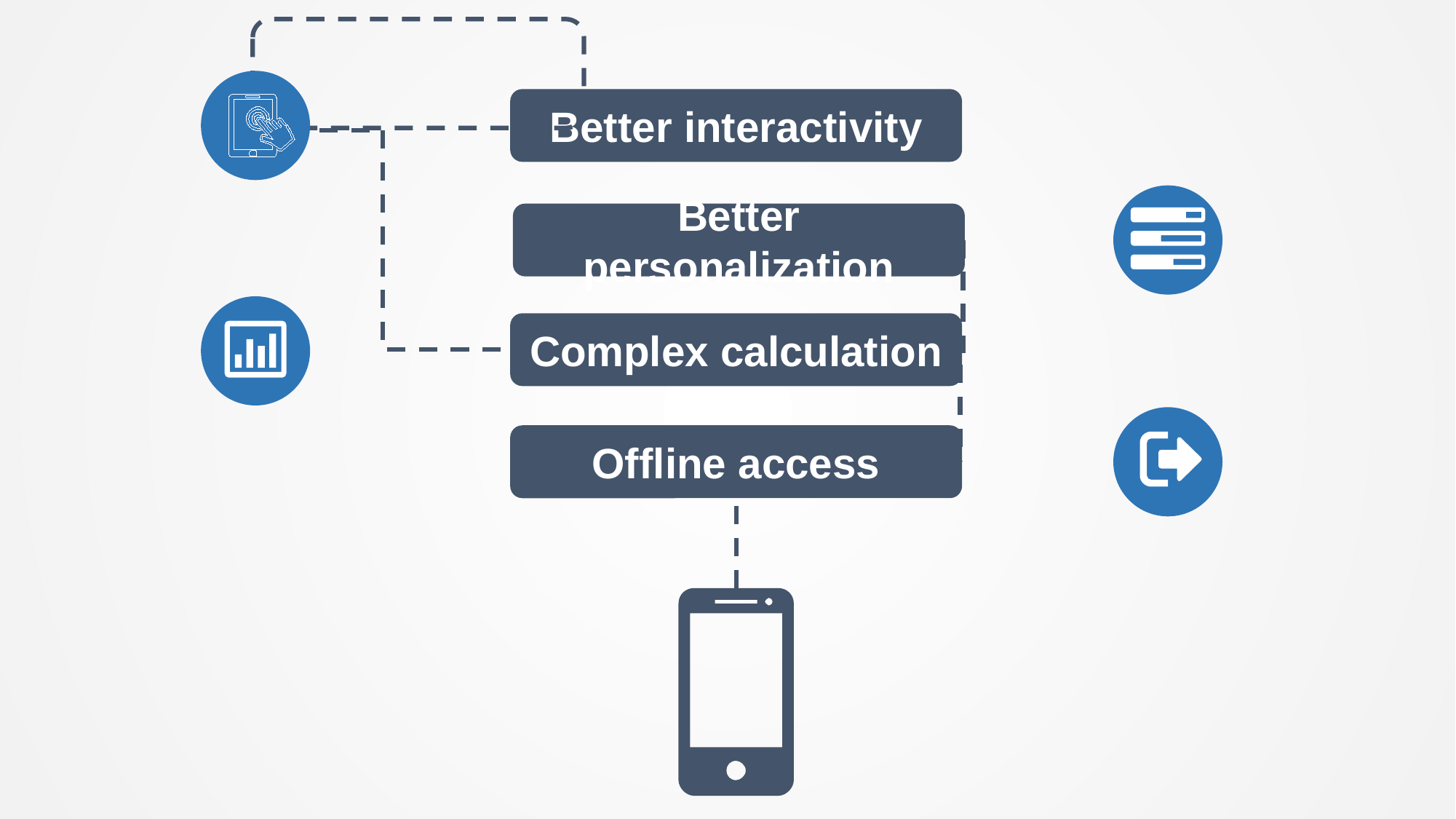

Better interactivity

Better personalization

Complex calculation

Offline access